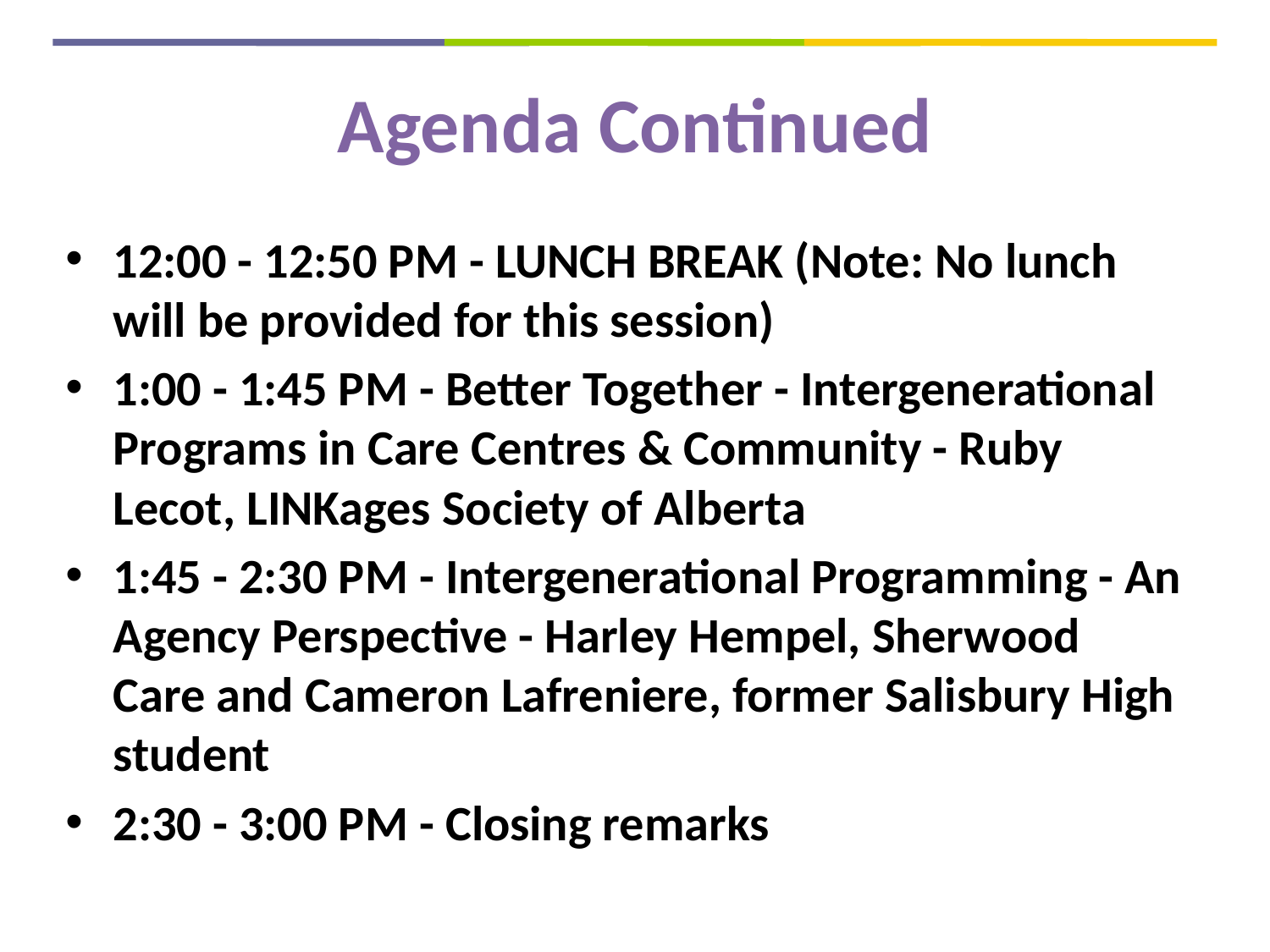

# Agenda Continued
12:00 - 12:50 PM - LUNCH BREAK (Note: No lunch will be provided for this session)
1:00 - 1:45 PM - Better Together - Intergenerational Programs in Care Centres & Community - Ruby Lecot, LINKages Society of Alberta
1:45 - 2:30 PM - Intergenerational Programming - An Agency Perspective - Harley Hempel, Sherwood Care and Cameron Lafreniere, former Salisbury High student
2:30 - 3:00 PM - Closing remarks